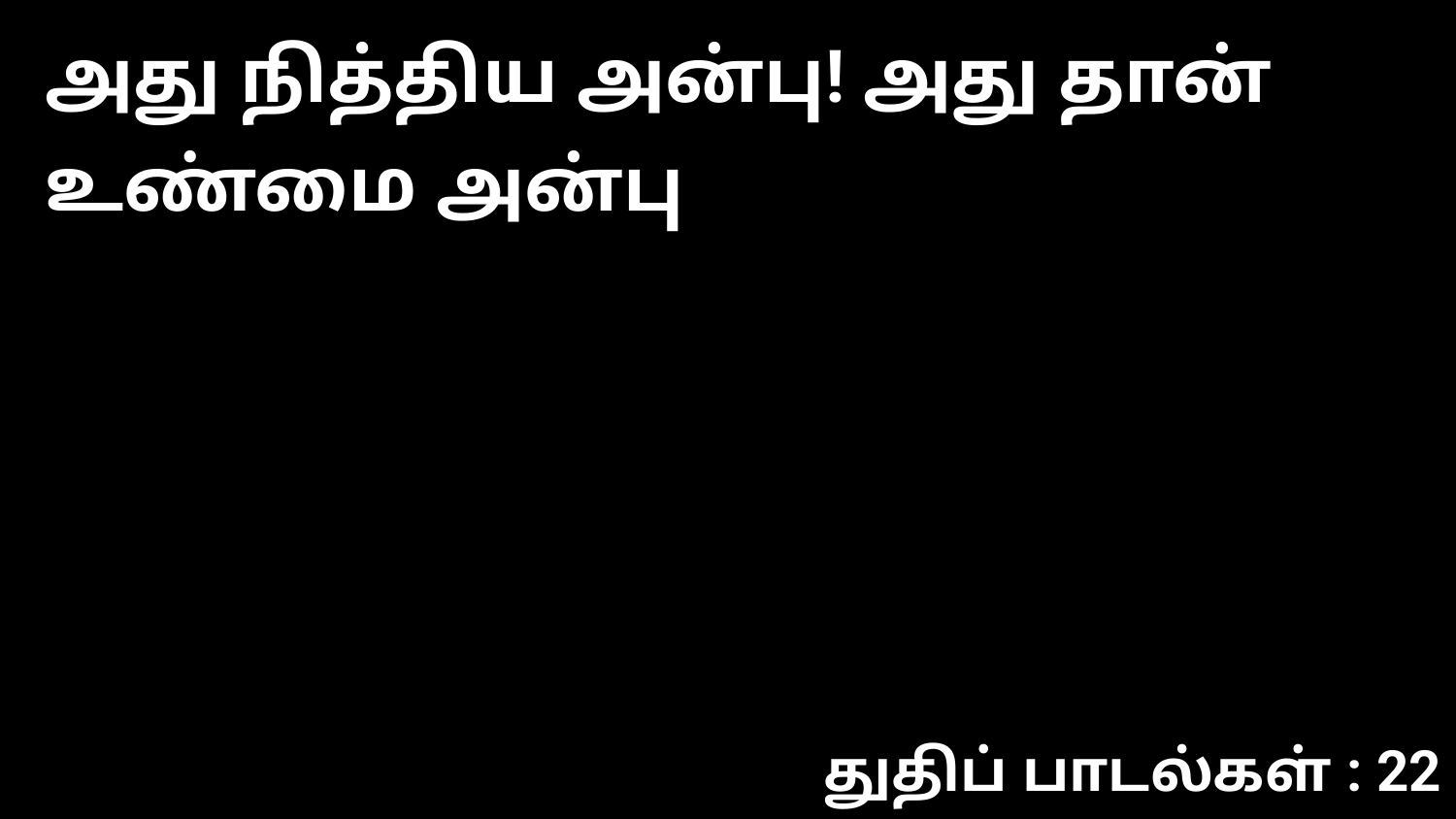

அது நித்திய அன்பு! அது தான் உண்மை அன்பு
துதிப் பாடல்கள் : 22